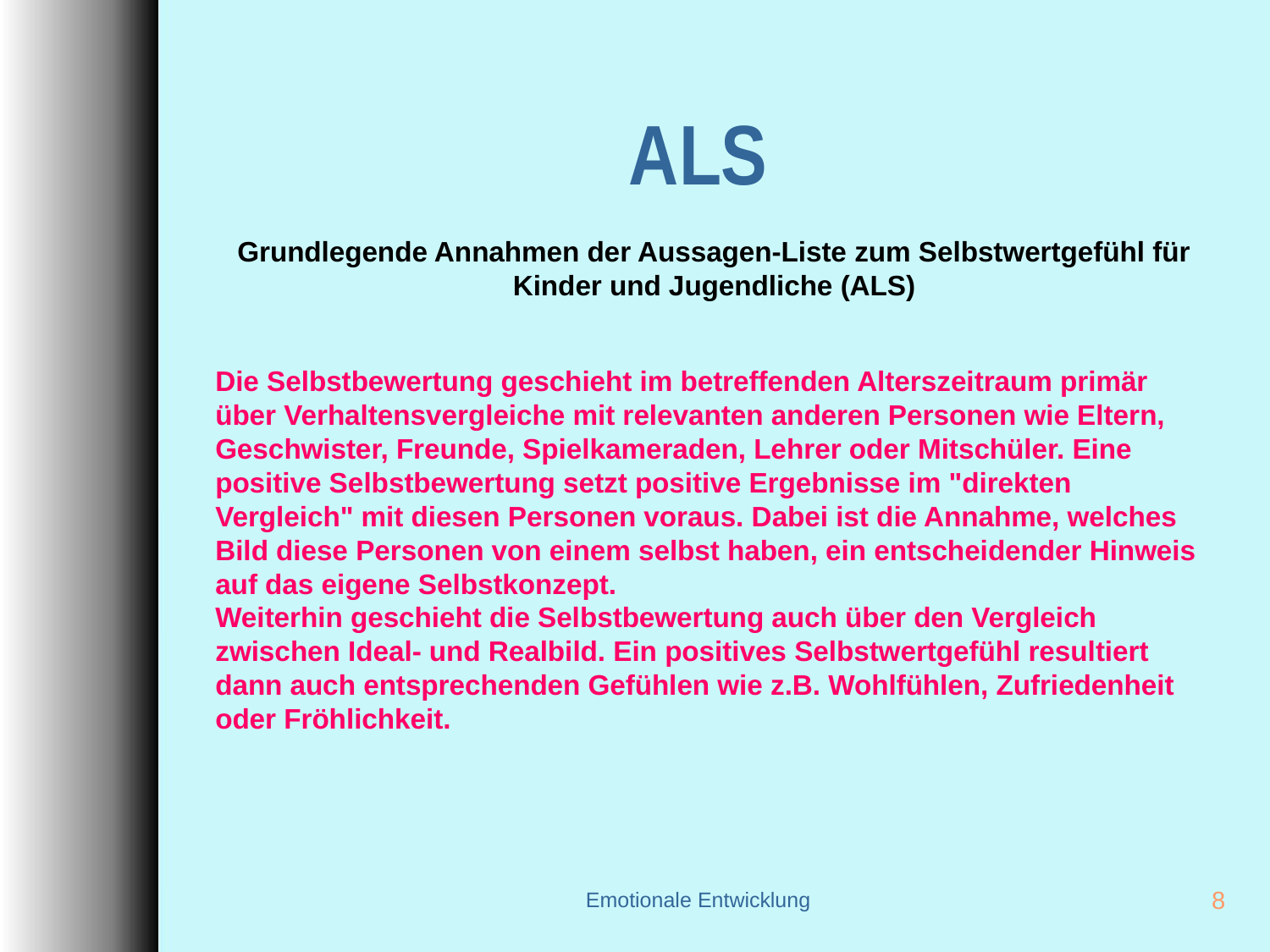

# ALS
Grundlegende Annahmen der Aussagen-Liste zum Selbstwertgefühl für Kinder und Jugendliche (ALS)

Die Selbstbewertung geschieht im betreffenden Alterszeitraum primär über Verhaltensvergleiche mit relevanten anderen Personen wie Eltern, Geschwister, Freunde, Spielkameraden, Lehrer oder Mitschüler. Eine positive Selbstbewertung setzt positive Ergebnisse im "direkten Vergleich" mit diesen Personen voraus. Dabei ist die Annahme, welches Bild diese Personen von einem selbst haben, ein entscheidender Hinweis auf das eigene Selbstkonzept.
Weiterhin geschieht die Selbstbewertung auch über den Vergleich zwischen Ideal- und Realbild. Ein positives Selbstwertgefühl resultiert dann auch entsprechenden Gefühlen wie z.B. Wohlfühlen, Zufriedenheit oder Fröhlichkeit.

Emotionale Entwicklung
8